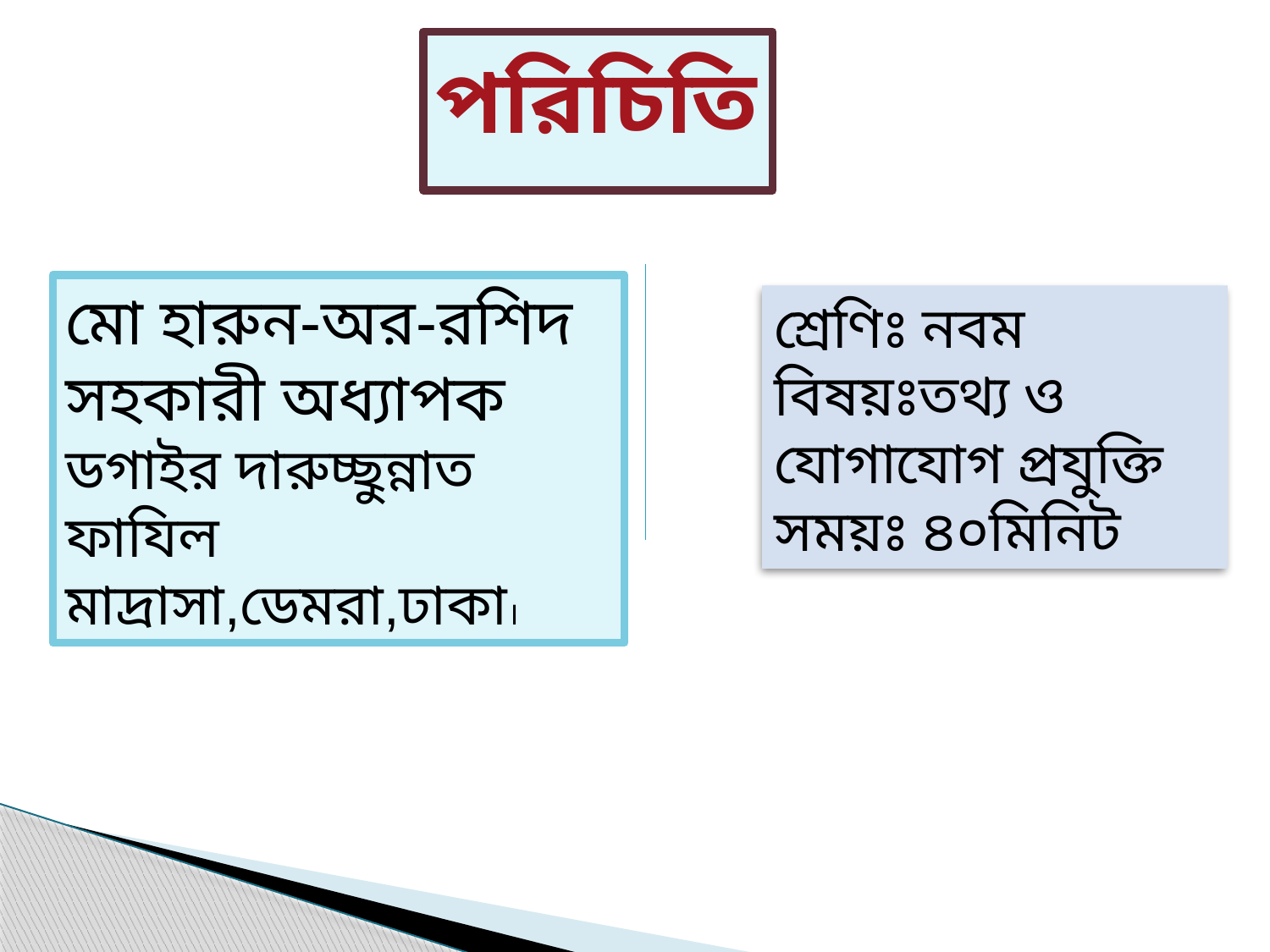

# পরিচিতি

মো হারুন-অর-রশিদ
সহকারী অধ্যাপক
ডগাইর দারুচ্ছুন্নাত ফাযিল মাদ্রাসা,ডেমরা,ঢাকা।
শ্রেণিঃ নবম
বিষয়ঃতথ্য ও যোগাযোগ প্রযুক্তি
সময়ঃ ৪০মিনিট